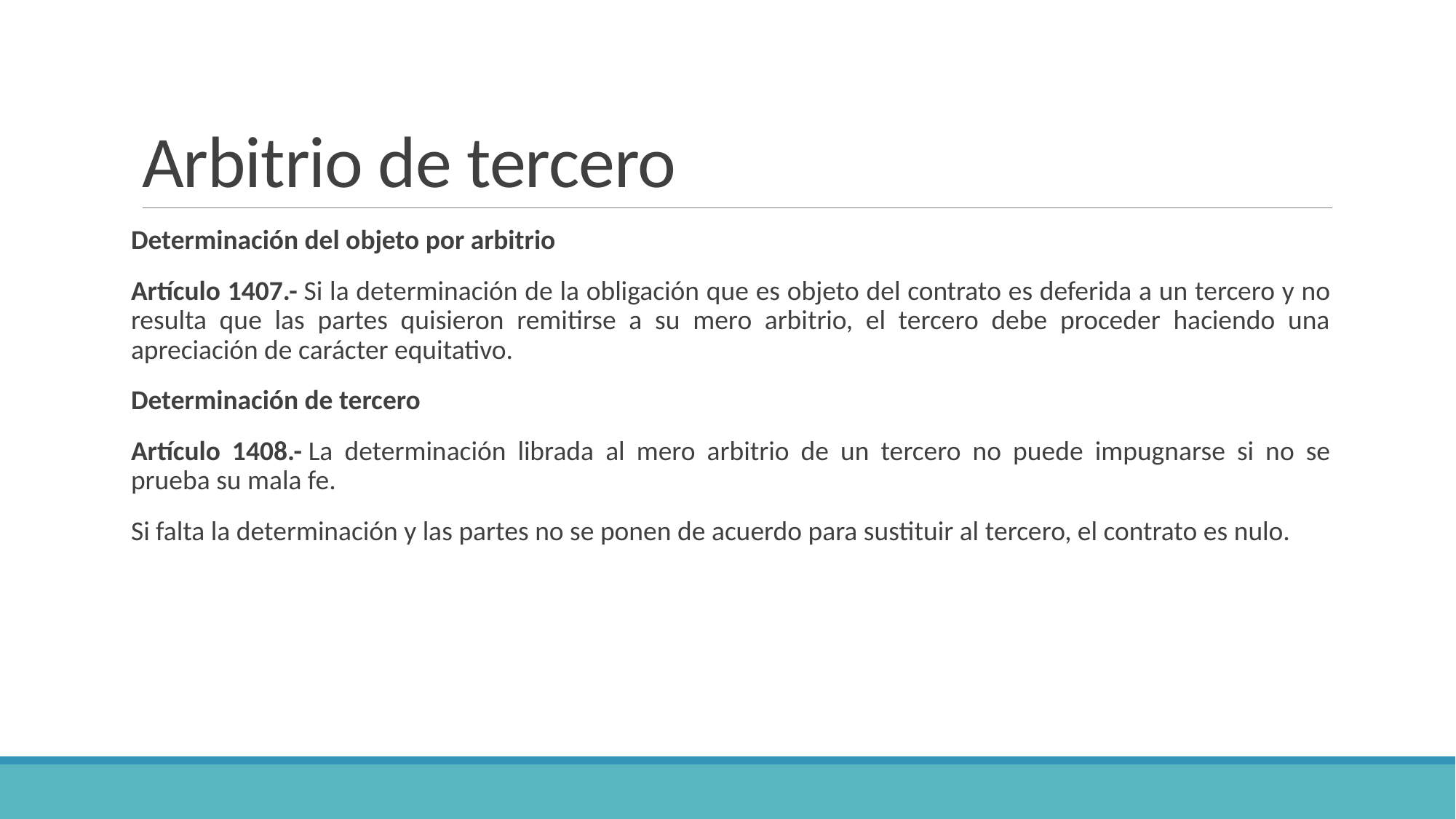

# Arbitrio de tercero
Determinación del objeto por arbitrio
Artículo 1407.- Si la determinación de la obligación que es objeto del contrato es deferida a un tercero y no resulta que las partes quisieron remitirse a su mero arbitrio, el tercero debe proceder haciendo una apreciación de carácter equitativo.
Determinación de tercero
Artículo 1408.- La determinación librada al mero arbitrio de un tercero no puede impugnarse si no se prueba su mala fe.
Si falta la determinación y las partes no se ponen de acuerdo para sustituir al tercero, el contrato es nulo.